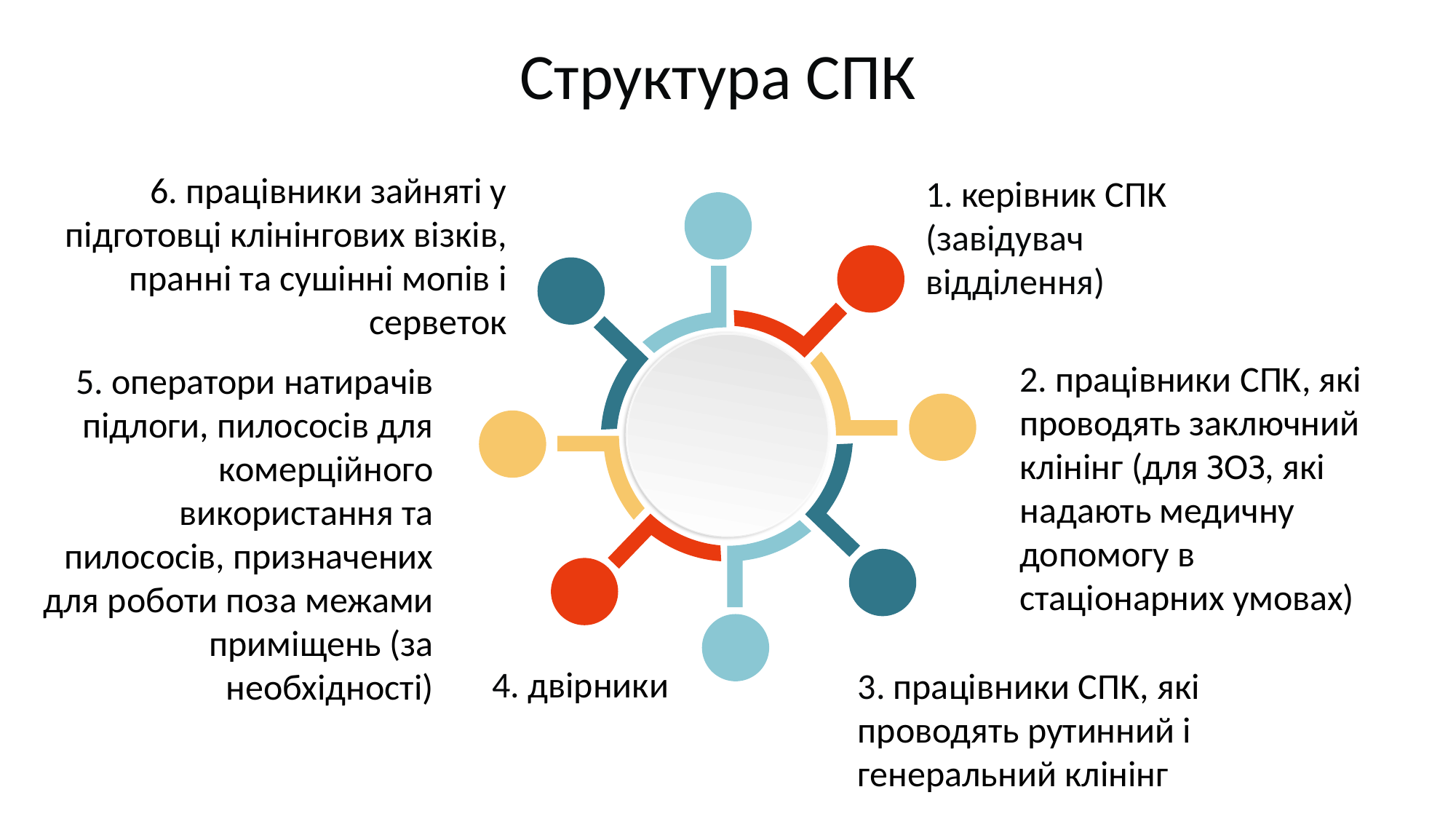

Структура СПК
6. працівники зайняті у підготовці клінінгових візків, пранні та сушінні мопів і серветок
1. керівник СПК (завідувач відділення)

2. працівники СПК, які проводять заключний клінінг (для ЗОЗ, які надають медичну допомогу в стаціонарних умовах)
5. оператори натирачів підлоги, пилососів для комерційного використання та пилососів, призначених для роботи поза межами приміщень (за необхідності)

4. двірники
3. працівники СПК, які проводять рутинний і генеральний клінінг